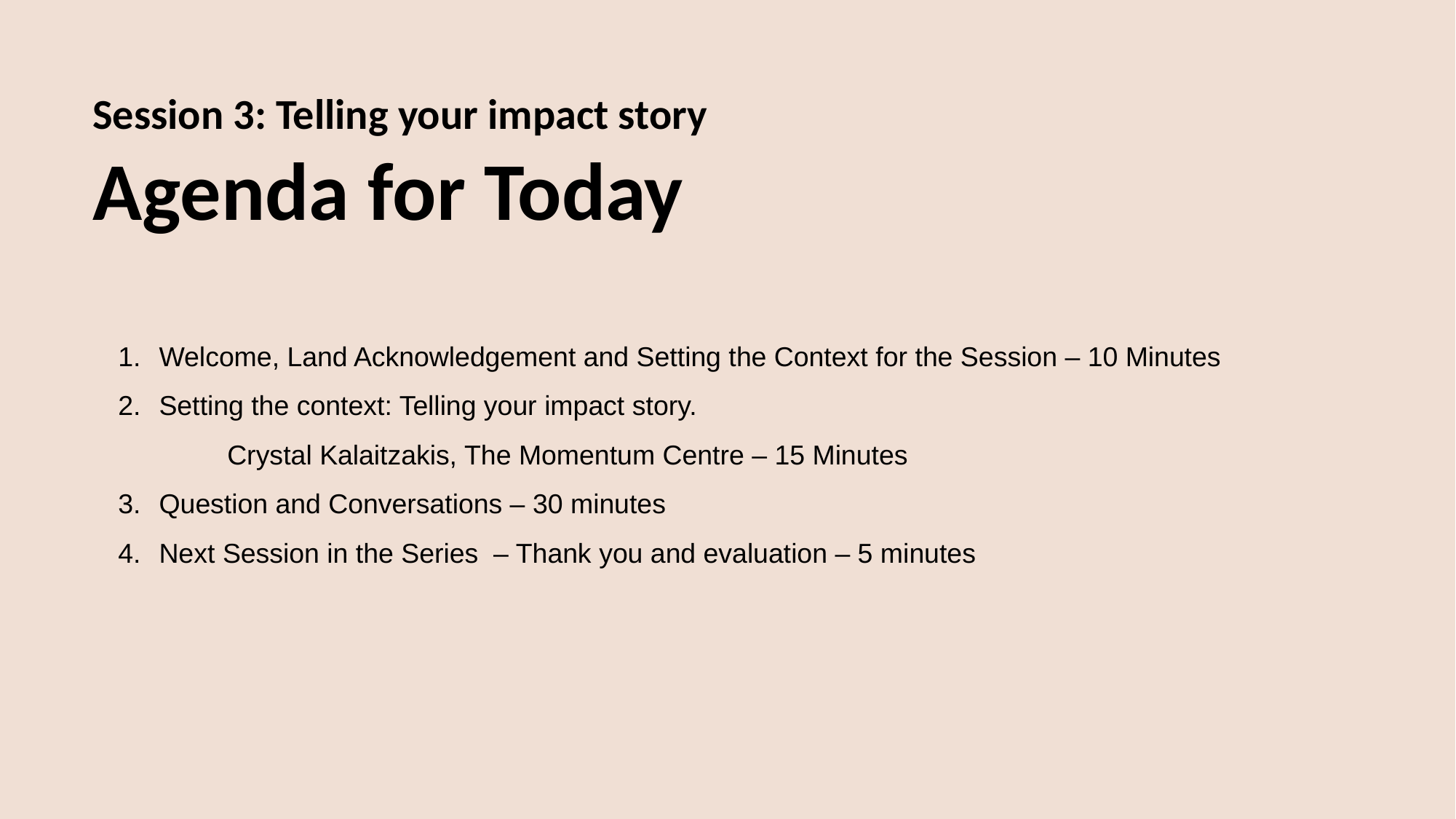

Session 3: Telling your impact story
Agenda for Today
Welcome, Land Acknowledgement and Setting the Context for the Session – 10 Minutes
Setting the context: Telling your impact story.
	Crystal Kalaitzakis, The Momentum Centre – 15 Minutes
Question and Conversations – 30 minutes
Next Session in the Series  – Thank you and evaluation – 5 minutes